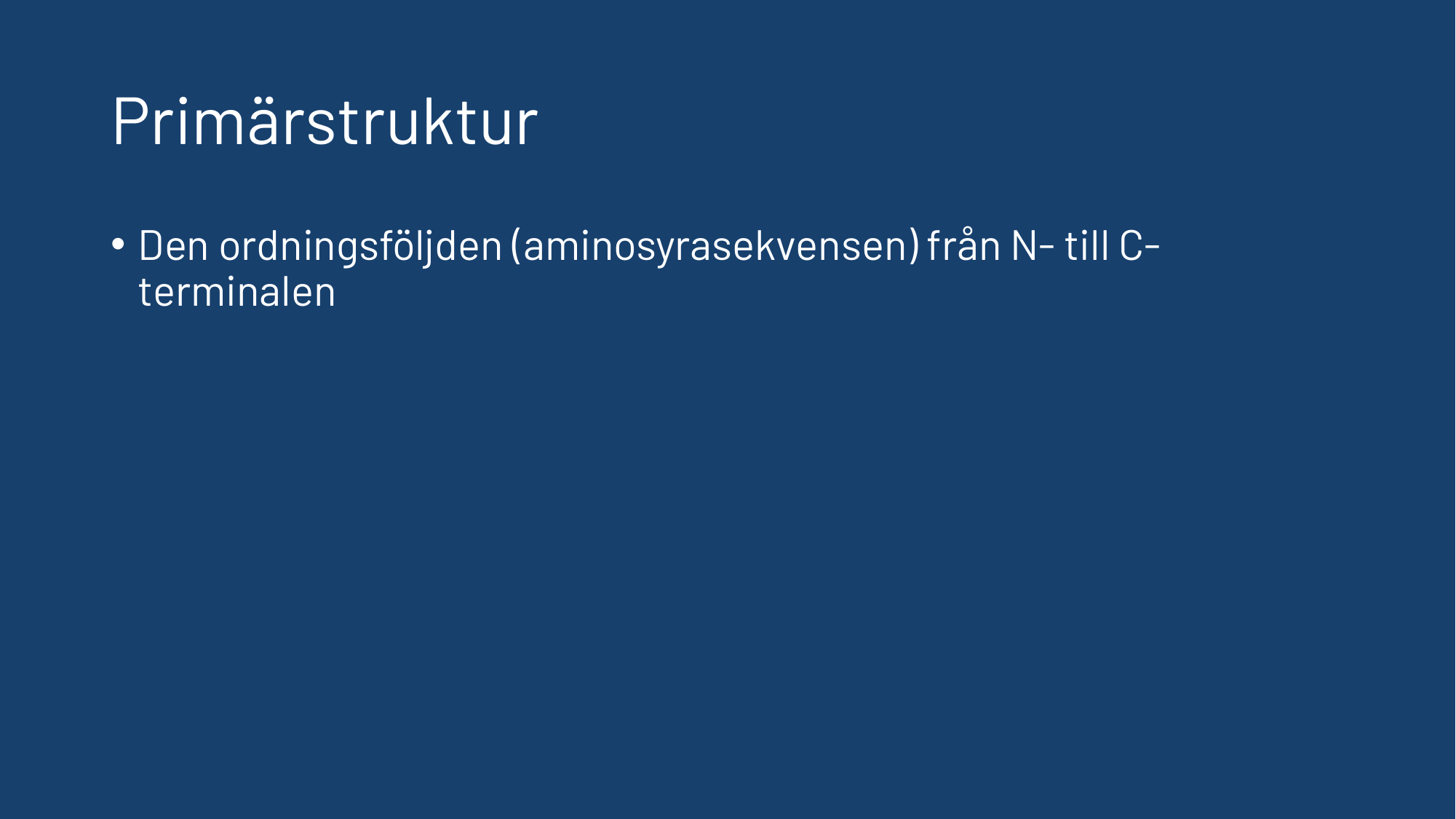

# Primärstruktur
Den ordningsföljden (aminosyrasekvensen) från N- till C- terminalen